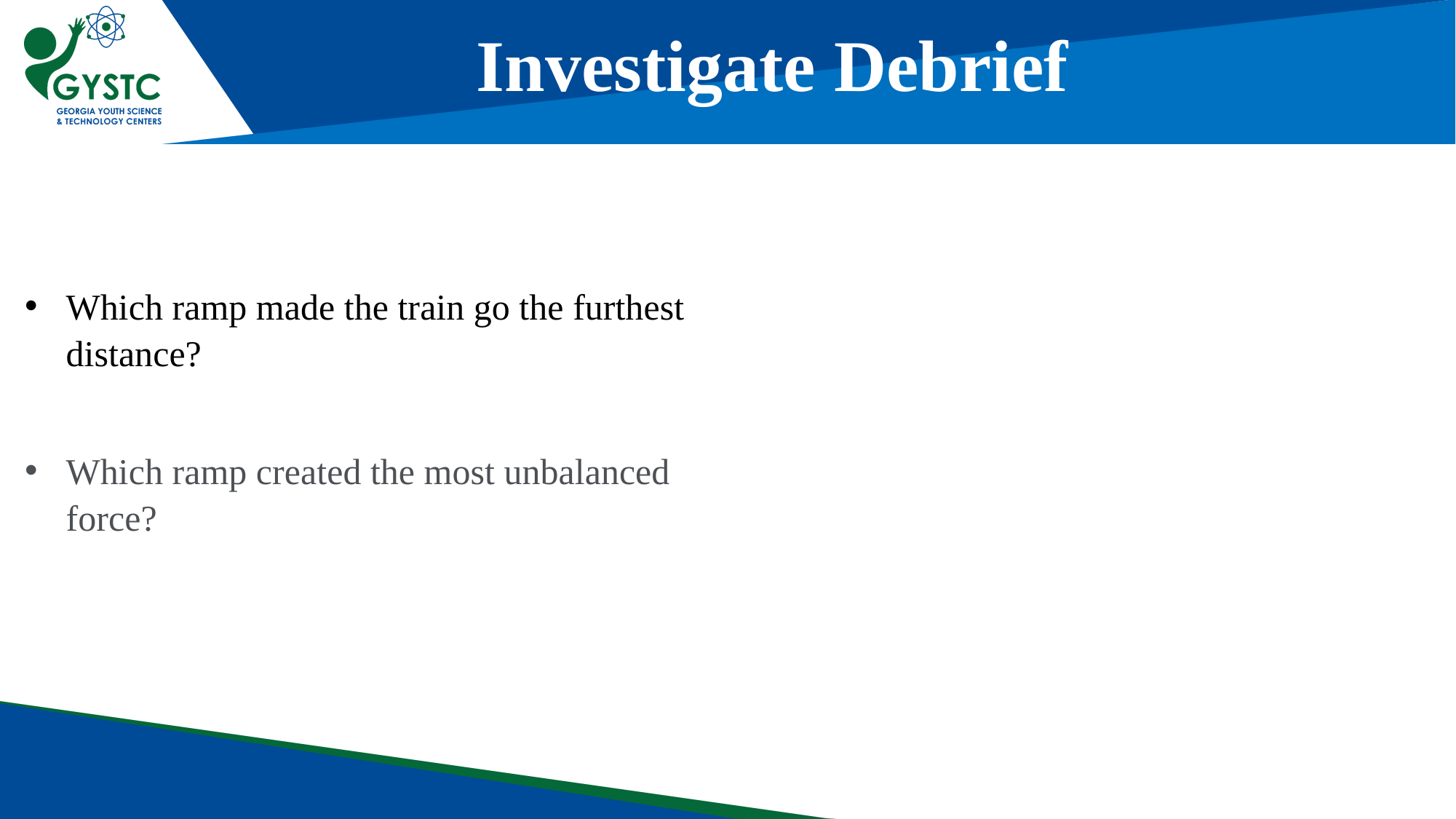

Investigate Debrief
Which ramp made the train go the furthest distance?

Which ramp created the most unbalanced force?